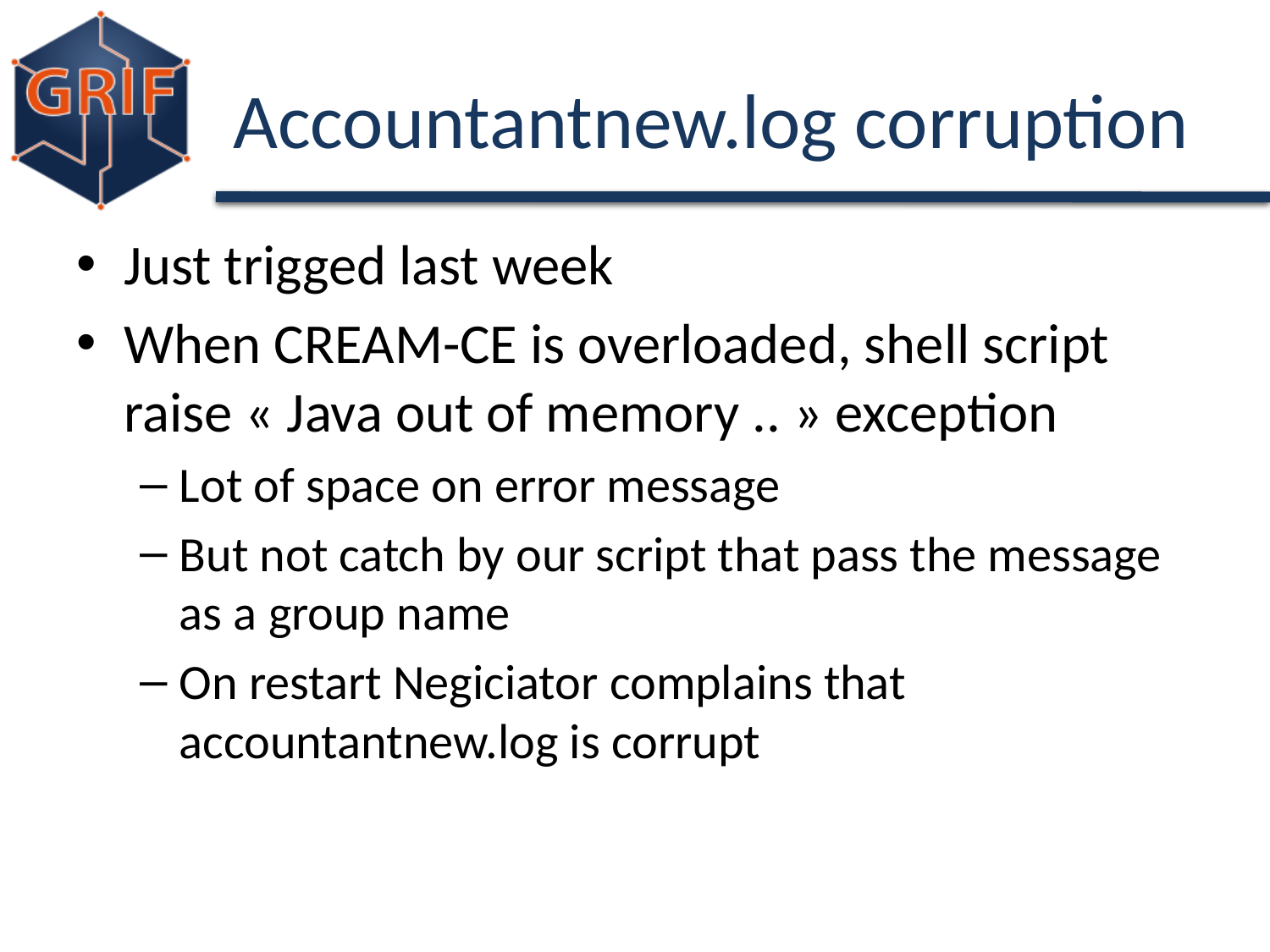

# Accountantnew.log corruption
Just trigged last week
When CREAM-CE is overloaded, shell script raise « Java out of memory .. » exception
Lot of space on error message
But not catch by our script that pass the message as a group name
On restart Negiciator complains that accountantnew.log is corrupt